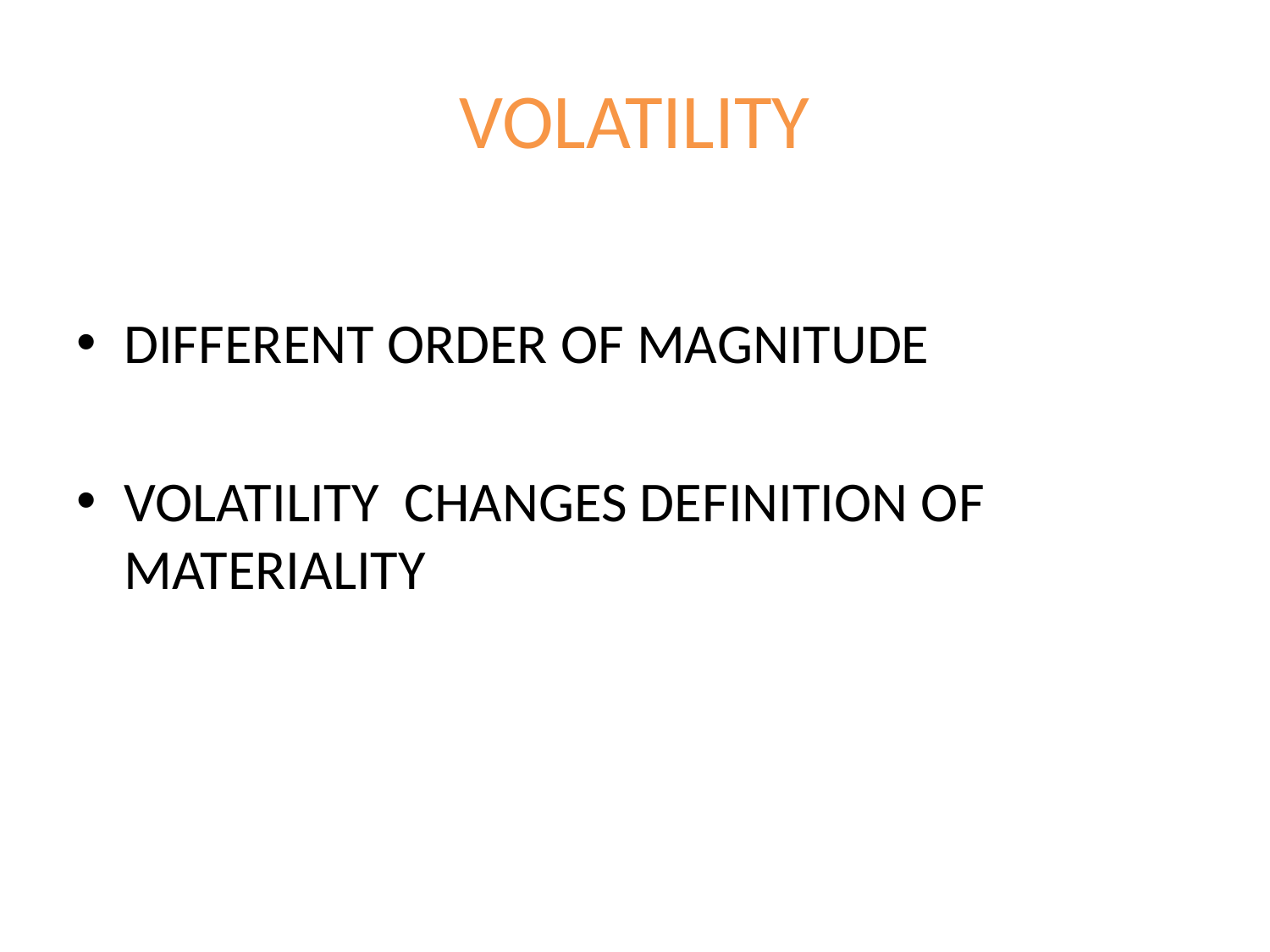

# VOLATILITY

DIFFERENT ORDER OF MAGNITUDE

VOLATILITY  CHANGES DEFINITION OF MATERIALITY